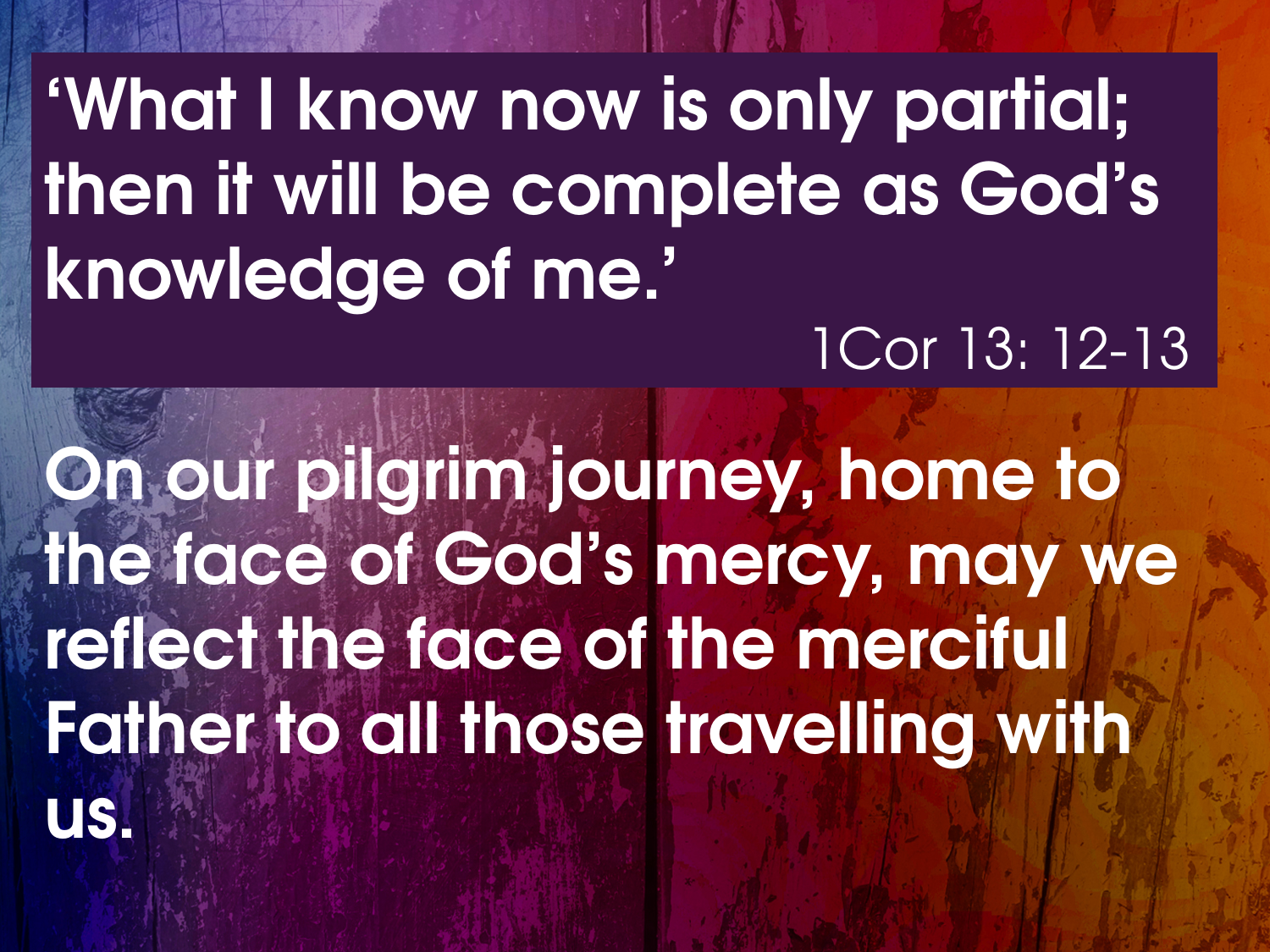

‘What I know now is only partial; then it will be complete as God’s knowledge of me.’
						1Cor 13: 12-13
On our pilgrim journey, home to the face of God’s mercy, may we reflect the face of the merciful Father to all those travelling with us.